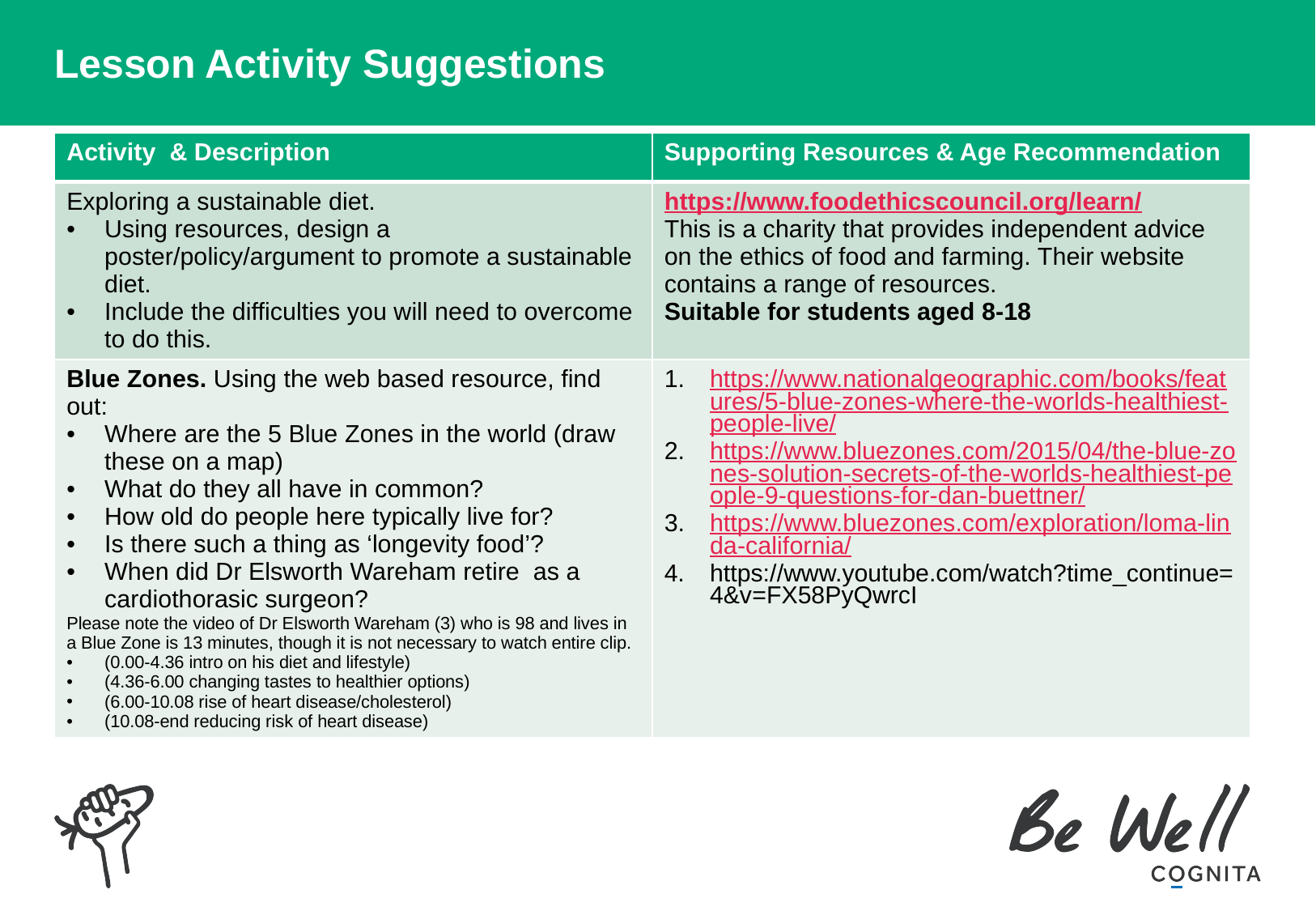

# Lesson Activity Suggestions
| Activity  & Description | Supporting Resources & Age Recommendation |
| --- | --- |
| Exploring a sustainable diet. Using resources, design a poster/policy/argument to promote a sustainable diet. Include the difficulties you will need to overcome to do this. | https://www.foodethicscouncil.org/learn/ This is a charity that provides independent advice on the ethics of food and farming. Their website contains a range of resources.  Suitable for students aged 8-18 |
| Blue Zones. Using the web based resource, find out: Where are the 5 Blue Zones in the world (draw these on a map) What do they all have in common? How old do people here typically live for? Is there such a thing as ‘longevity food’? When did Dr Elsworth Wareham retire as a cardiothorasic surgeon? Please note the video of Dr Elsworth Wareham (3) who is 98 and lives in a Blue Zone is 13 minutes, though it is not necessary to watch entire clip. (0.00-4.36 intro on his diet and lifestyle) (4.36-6.00 changing tastes to healthier options) (6.00-10.08 rise of heart disease/cholesterol) (10.08-end reducing risk of heart disease) | https://www.nationalgeographic.com/books/features/5-blue-zones-where-the-worlds-healthiest-people-live/ https://www.bluezones.com/2015/04/the-blue-zones-solution-secrets-of-the-worlds-healthiest-people-9-questions-for-dan-buettner/ https://www.bluezones.com/exploration/loma-linda-california/ https://www.youtube.com/watch?time\_continue=4&v=FX58PyQwrcI |